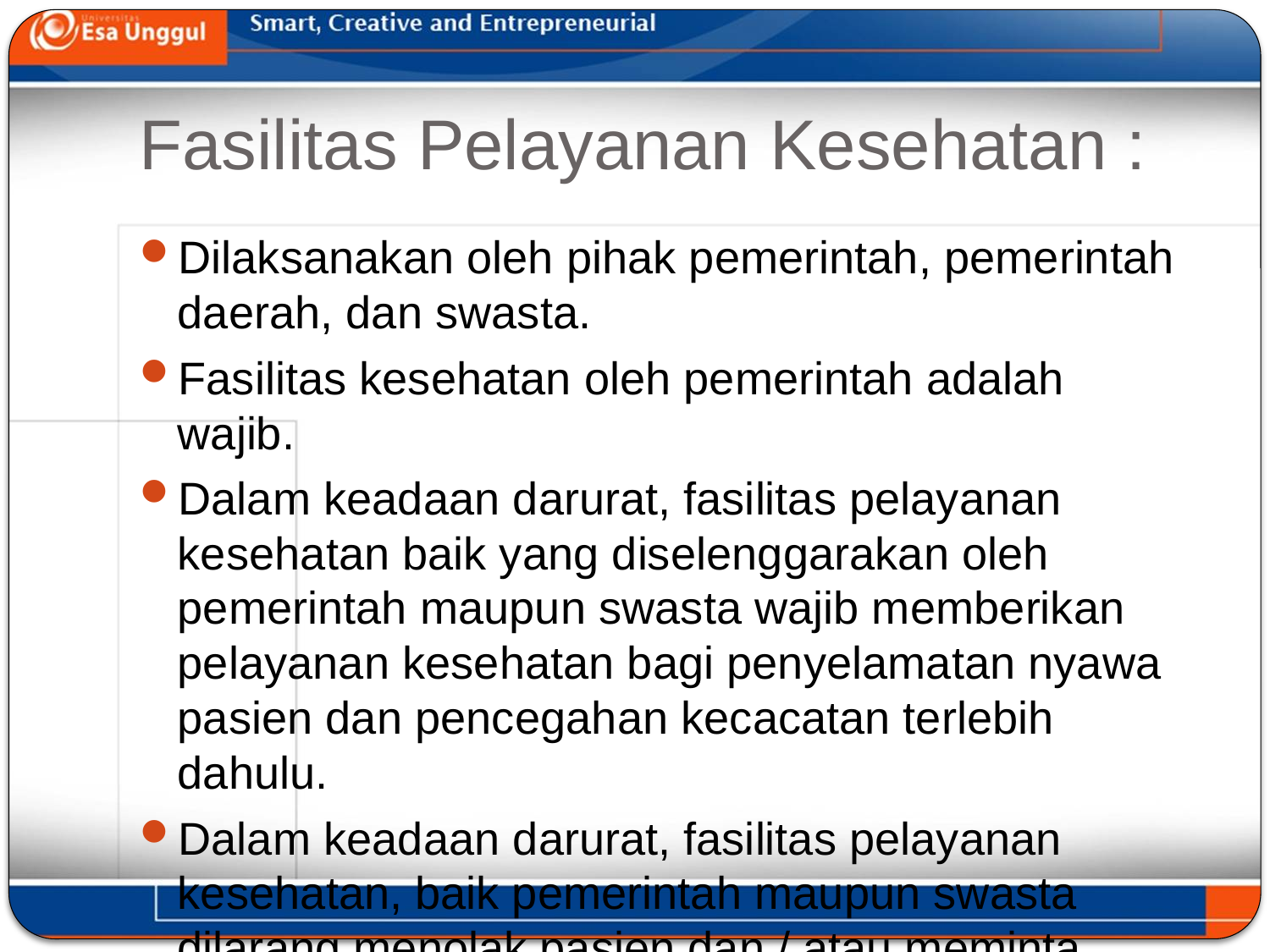

# Fasilitas Pelayanan Kesehatan :
Dilaksanakan oleh pihak pemerintah, pemerintah daerah, dan swasta.
Fasilitas kesehatan oleh pemerintah adalah wajib.
Dalam keadaan darurat, fasilitas pelayanan kesehatan baik yang diselenggarakan oleh pemerintah maupun swasta wajib memberikan pelayanan kesehatan bagi penyelamatan nyawa pasien dan pencegahan kecacatan terlebih dahulu.
Dalam keadaan darurat, fasilitas pelayanan kesehatan, baik pemerintah maupun swasta dilarang menolak pasien dan / atau meminta uang muka.